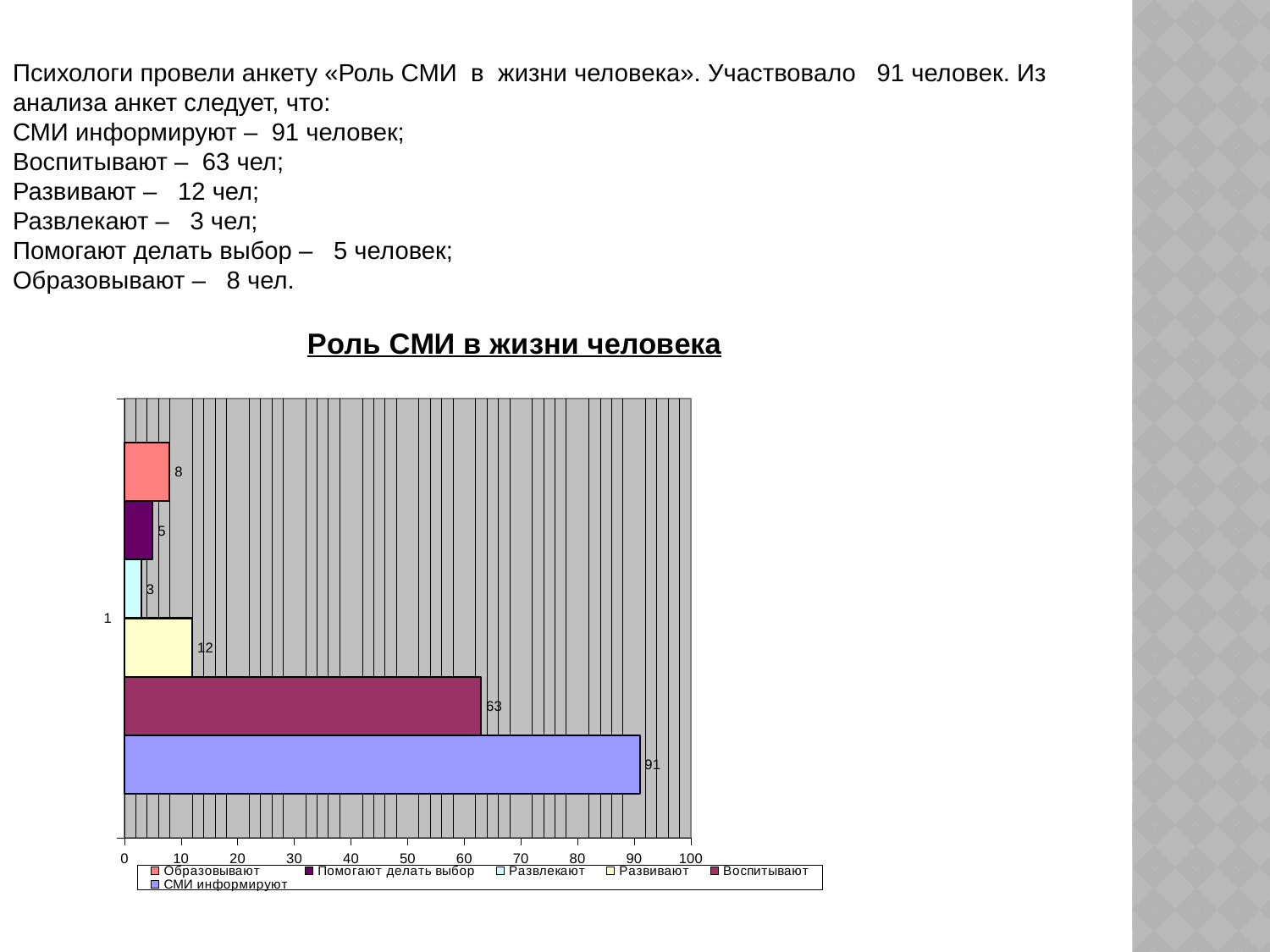

Психологи провели анкету «Роль СМИ  в  жизни человека». Участвовало   91 человек. Из анализа анкет следует, что:
СМИ информируют –  91 человек;
Воспитывают –  63 чел;
Развивают –   12 чел;
Развлекают –   3 чел;
Помогают делать выбор –   5 человек;
Образовывают –   8 чел.

### Chart: Роль СМИ в жизни человека

| Category | СМИ информируют | Воспитывают | Развивают  | Развлекают  | Помогают делать выбор  | Образовывают  |
|---|---|---|---|---|---|---|